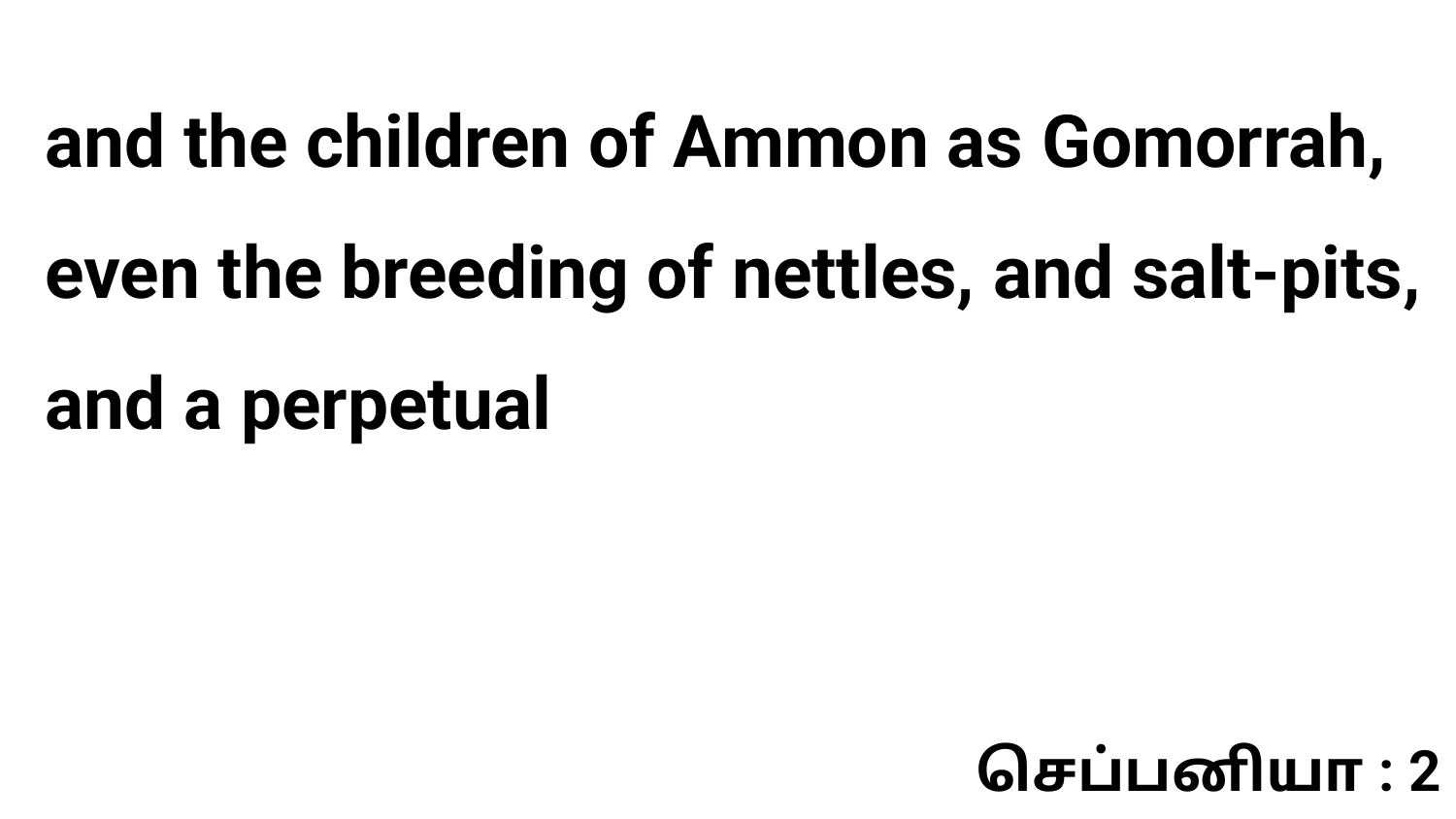

and the children of Ammon as Gomorrah, even the breeding of nettles, and salt-pits, and a perpetual
செப்பனியா : 2